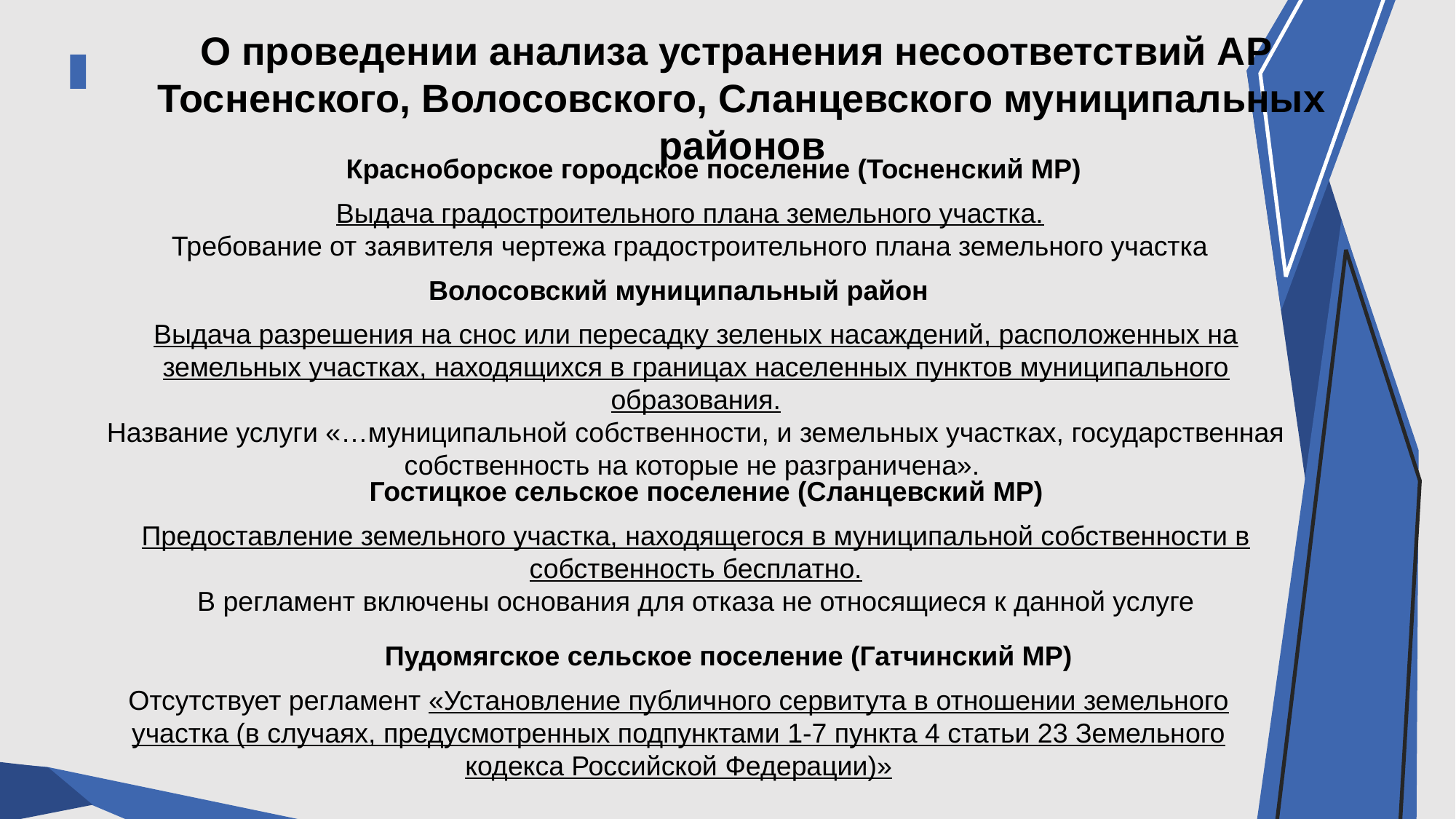

О проведении анализа устранения несоответствий АР
Тосненского, Волосовского, Сланцевского муниципальных районов

Красноборское городское поселение (Тосненский МР)
Выдача градостроительного плана земельного участка.
Требование от заявителя чертежа градостроительного плана земельного участка
Волосовский муниципальный район
Выдача разрешения на снос или пересадку зеленых насаждений, расположенных на земельных участках, находящихся в границах населенных пунктов муниципального образования.
Название услуги «…муниципальной собственности, и земельных участках, государственная собственность на которые не разграничена».
Гостицкое сельское поселение (Сланцевский МР)
Предоставление земельного участка, находящегося в муниципальной собственности в собственность бесплатно.
В регламент включены основания для отказа не относящиеся к данной услуге
Пудомягское сельское поселение (Гатчинский МР)
Отсутствует регламент «Установление публичного сервитута в отношении земельного участка (в случаях, предусмотренных подпунктами 1-7 пункта 4 статьи 23 Земельного кодекса Российской Федерации)»